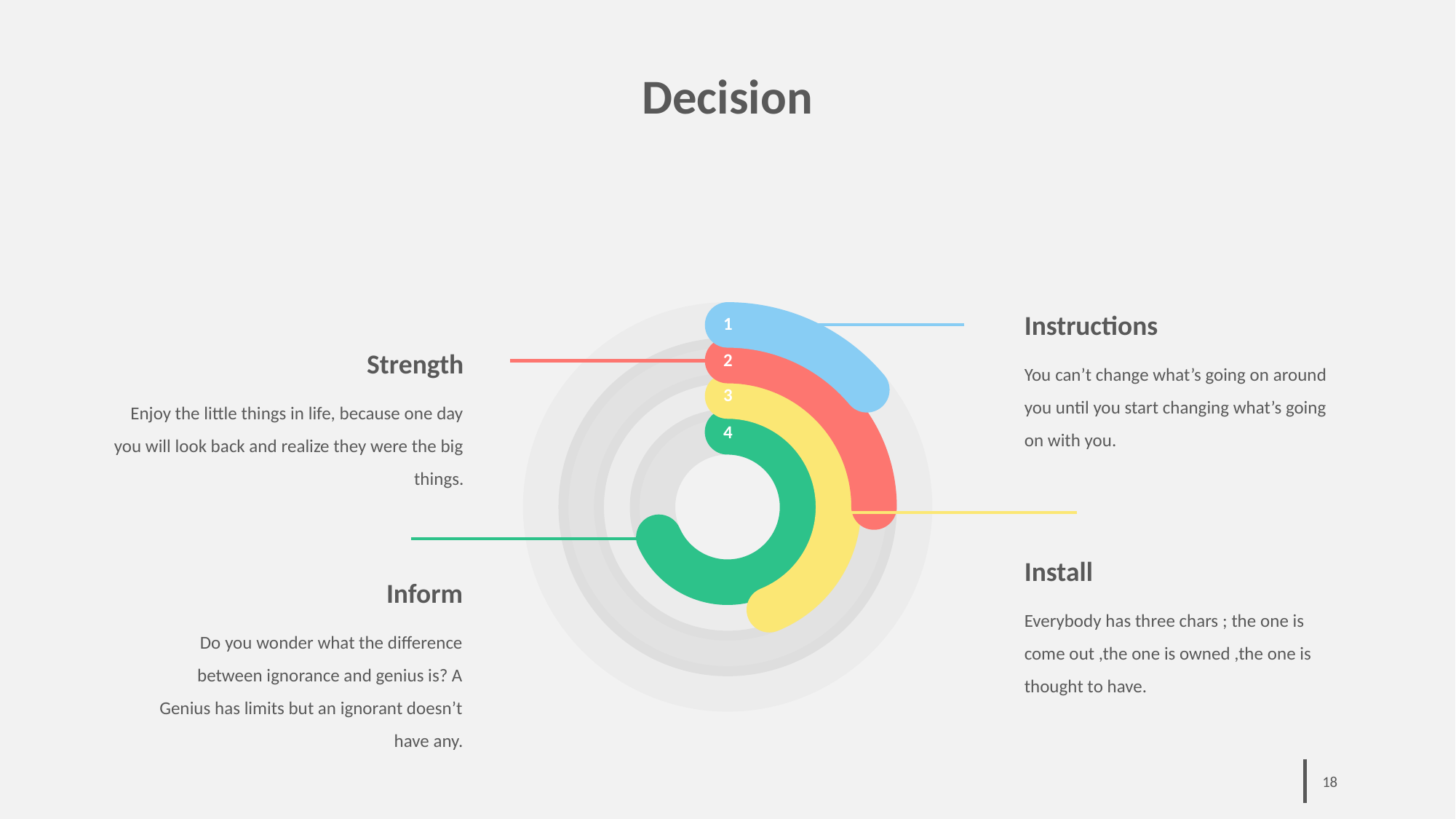

# Decision
Instructions
You can’t change what’s going on around you until you start changing what’s going on with you.
1

2

3

4

Strength
Enjoy the little things in life, because one day you will look back and realize they were the big things.
Install
Everybody has three chars ; the one is come out ,the one is owned ,the one is thought to have.
Inform
Do you wonder what the difference between ignorance and genius is? A Genius has limits but an ignorant doesn’t have any.
18